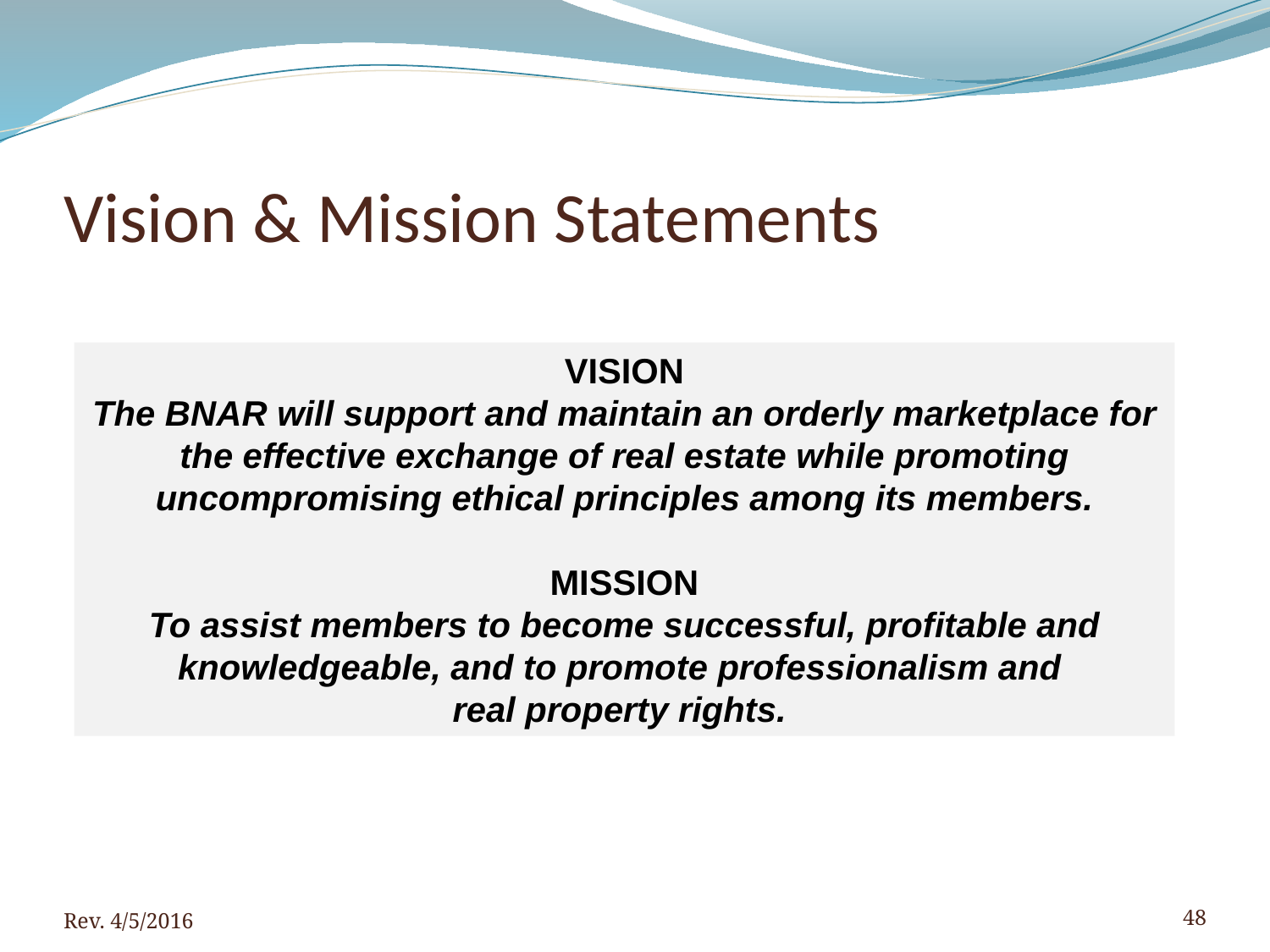

# Vision & Mission Statements
VISION
The BNAR will support and maintain an orderly marketplace for the effective exchange of real estate while promoting uncompromising ethical principles among its members.

MISSION
To assist members to become successful, profitable and knowledgeable, and to promote professionalism and
real property rights.
Rev. 4/5/2016
48